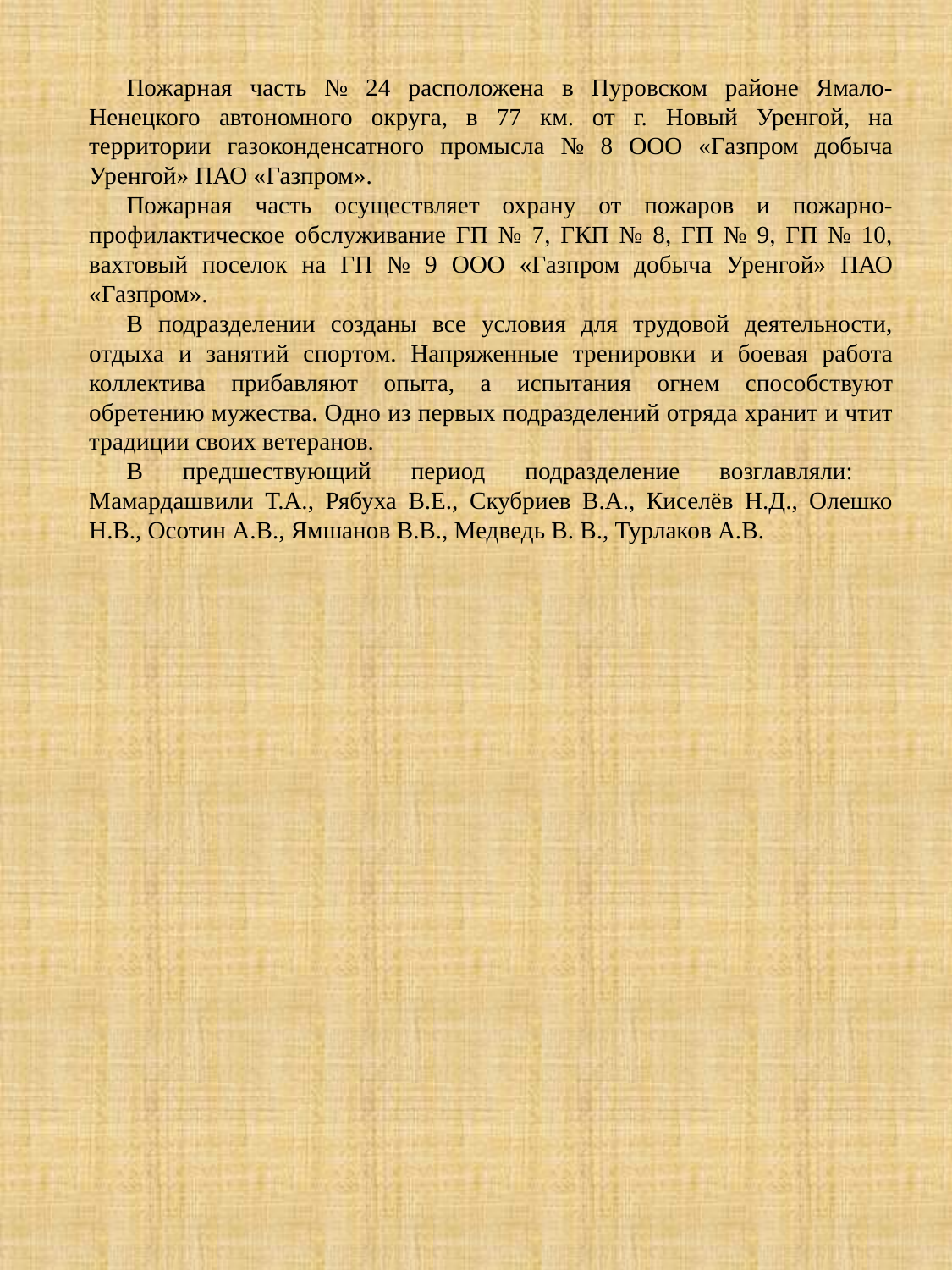

Пожарная часть № 24 расположена в Пуровском районе Ямало-Ненецкого автономного округа, в 77 км. от г. Новый Уренгой, на территории газоконденсатного промысла № 8 ООО «Газпром добыча Уренгой» ПАО «Газпром».
Пожарная часть осуществляет охрану от пожаров и пожарно-профилактическое обслуживание ГП № 7, ГКП № 8, ГП № 9, ГП № 10, вахтовый поселок на ГП № 9 ООО «Газпром добыча Уренгой» ПАО «Газпром».
В подразделении созданы все условия для трудовой деятельности, отдыха и занятий спортом. Напряженные тренировки и боевая работа коллектива прибавляют опыта, а испытания огнем способствуют обретению мужества. Одно из первых подразделений отряда хранит и чтит традиции своих ветеранов.
В предшествующий период подразделение возглавляли:  Мамардашвили Т.А., Рябуха В.Е., Скубриев В.А., Киселёв Н.Д., Олешко Н.В., Осотин А.В., Ямшанов В.В., Медведь В. В., Турлаков А.В.